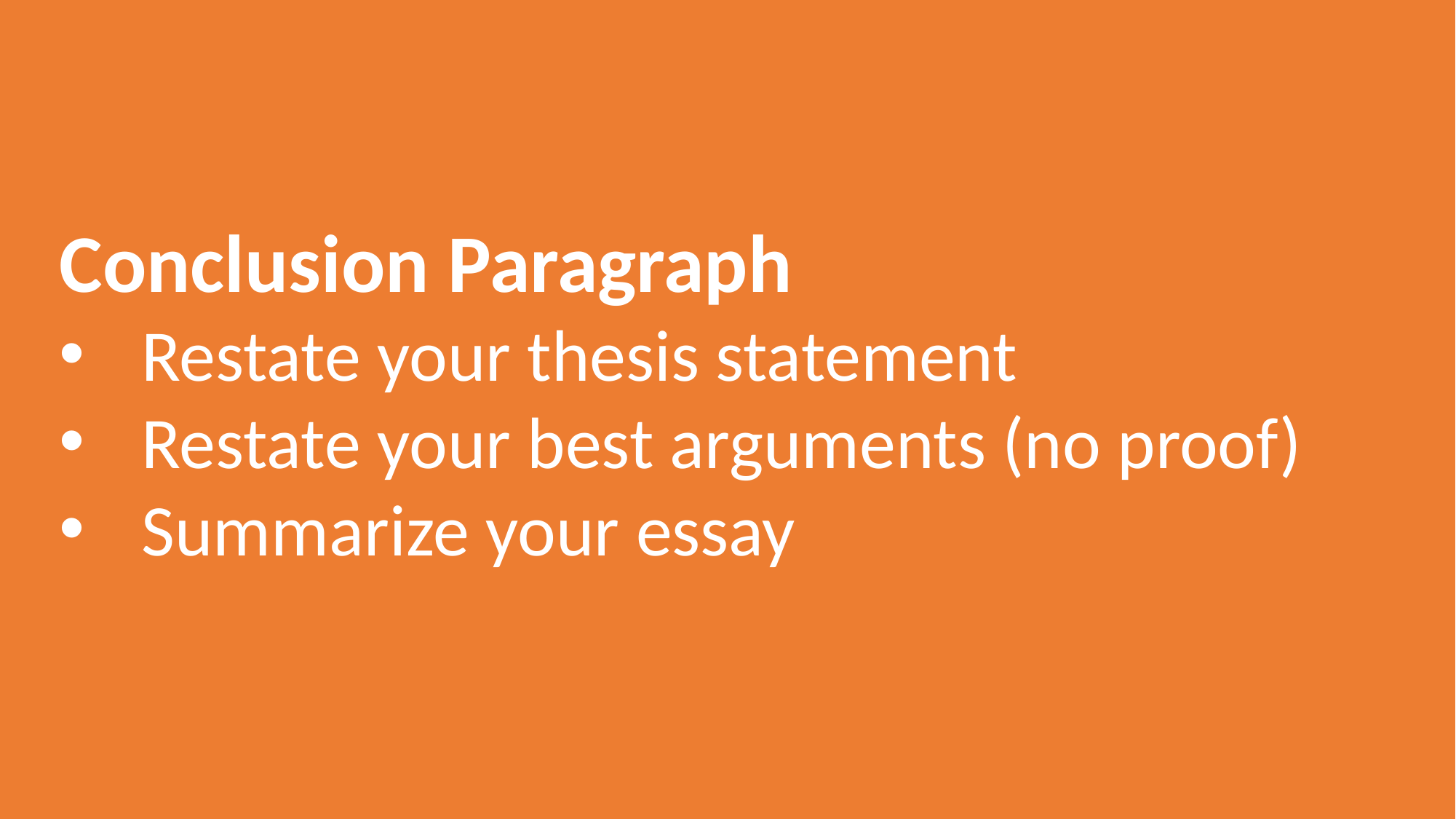

Conclusion Paragraph
Restate your thesis statement
Restate your best arguments (no proof)
Summarize your essay